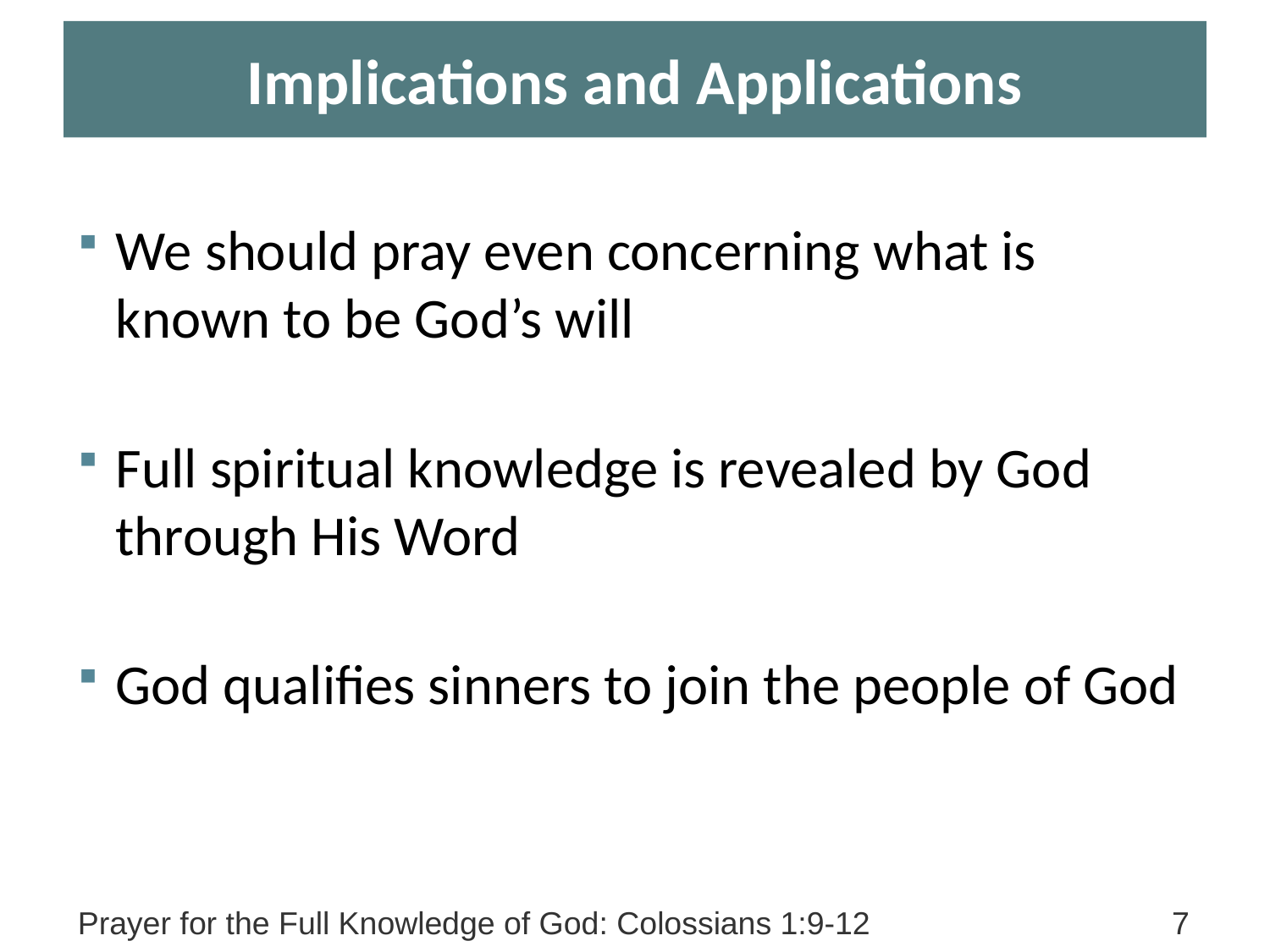

# Implications and Applications
We should pray even concerning what is known to be God’s will

Full spiritual knowledge is revealed by God through His Word

God qualifies sinners to join the people of God